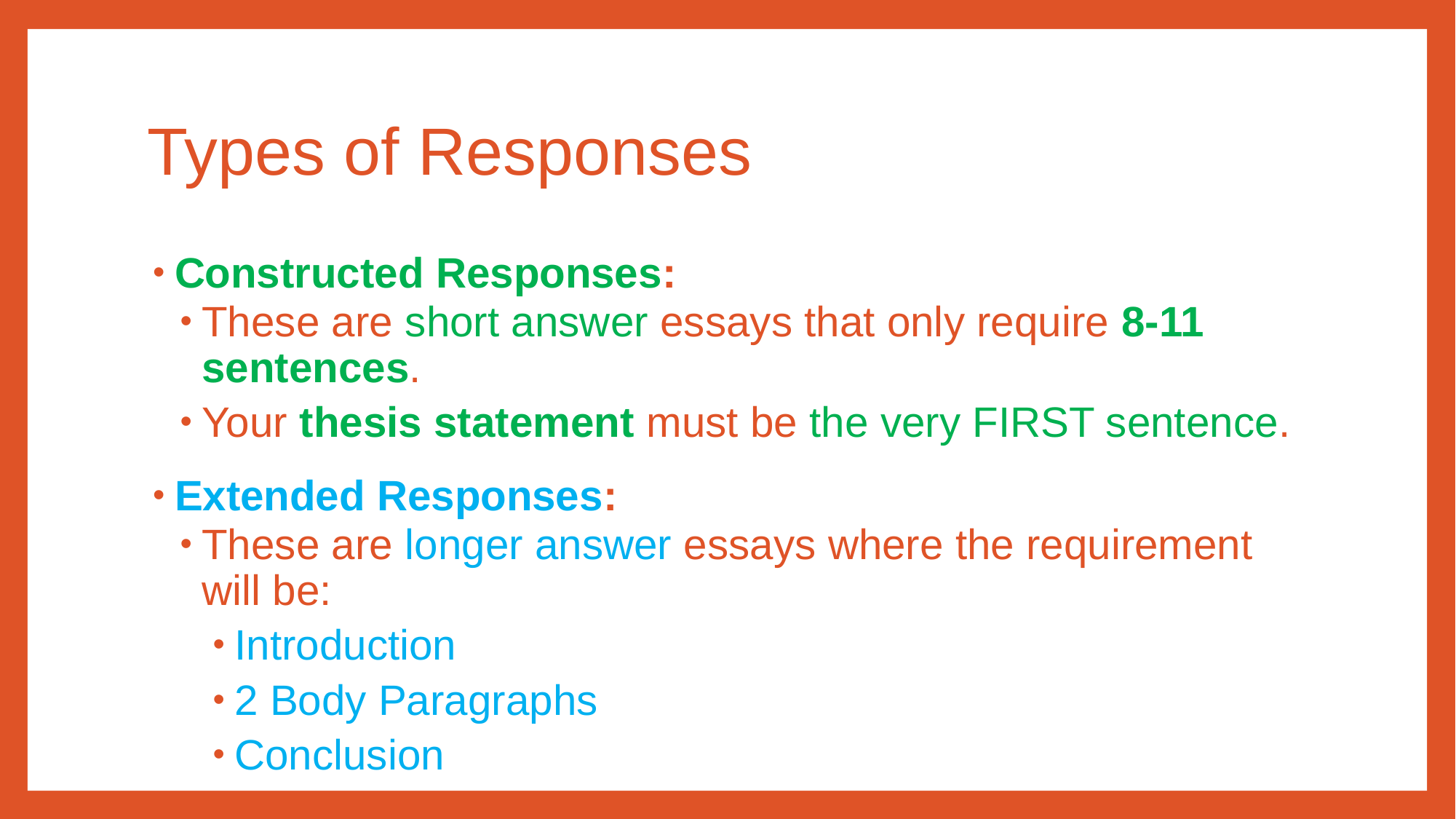

# Types of Responses
Constructed Responses:
These are short answer essays that only require 8-11 sentences.
Your thesis statement must be the very FIRST sentence.
Extended Responses:
These are longer answer essays where the requirement will be:
Introduction
2 Body Paragraphs
Conclusion